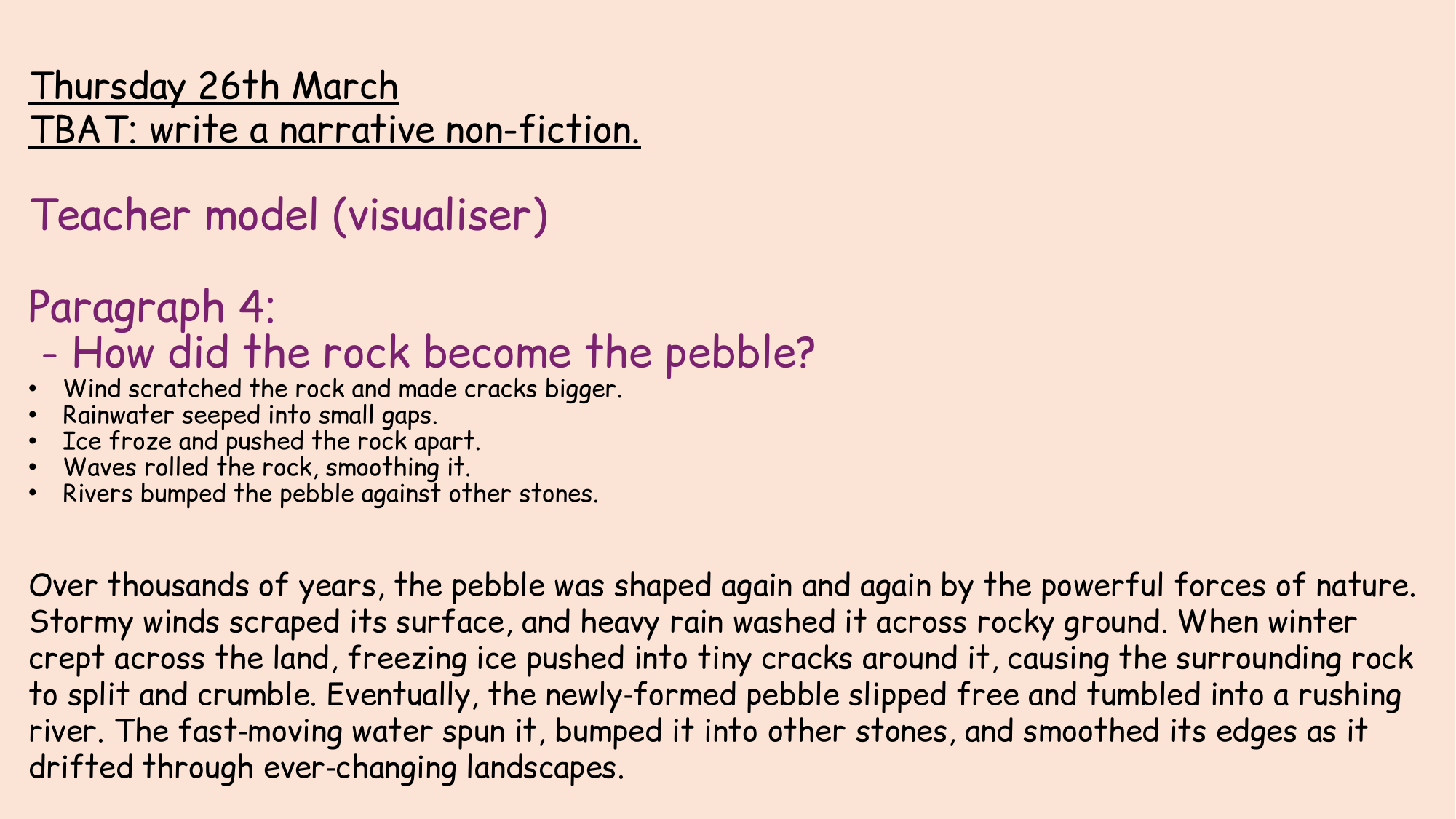

Thursday 26th March
TBAT: write a narrative non-fiction.

Teacher model (visualiser)
Paragraph 4:
 - How did the rock become the pebble?
Wind scratched the rock and made cracks bigger.
Rainwater seeped into small gaps.
Ice froze and pushed the rock apart.
Waves rolled the rock, smoothing it.
Rivers bumped the pebble against other stones.
Over thousands of years, the pebble was shaped again and again by the powerful forces of nature. Stormy winds scraped its surface, and heavy rain washed it across rocky ground. When winter crept across the land, freezing ice pushed into tiny cracks around it, causing the surrounding rock to split and crumble. Eventually, the newly‑formed pebble slipped free and tumbled into a rushing river. The fast‑moving water spun it, bumped it into other stones, and smoothed its edges as it drifted through ever‑changing landscapes.